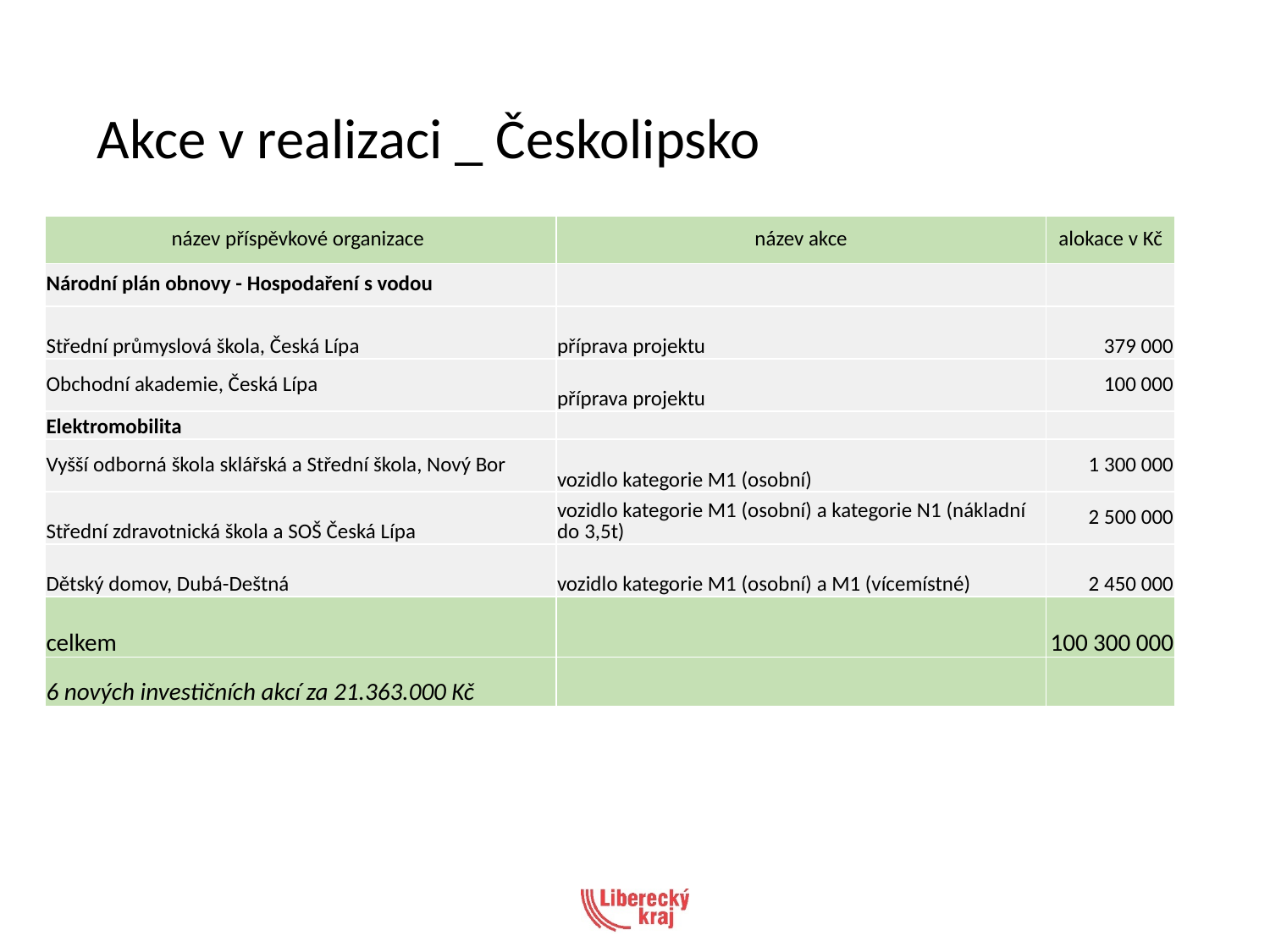

Akce v realizaci _ Českolipsko
| název příspěvkové organizace | název akce | alokace v Kč |
| --- | --- | --- |
| Národní plán obnovy - Hospodaření s vodou |  |  |
| Střední průmyslová škola, Česká Lípa | příprava projektu | 379 000 |
| Obchodní akademie, Česká Lípa | příprava projektu | 100 000 |
| Elektromobilita |  |  |
| Vyšší odborná škola sklářská a Střední škola, Nový Bor | vozidlo kategorie M1 (osobní) | 1 300 000 |
| Střední zdravotnická škola a SOŠ Česká Lípa | vozidlo kategorie M1 (osobní) a kategorie N1 (nákladní do 3,5t) | 2 500 000 |
| Dětský domov, Dubá-Deštná | vozidlo kategorie M1 (osobní) a M1 (vícemístné) | 2 450 000 |
| celkem |  | 100 300 000 |
| 6 nových investičních akcí za 21.363.000 Kč |  |  |